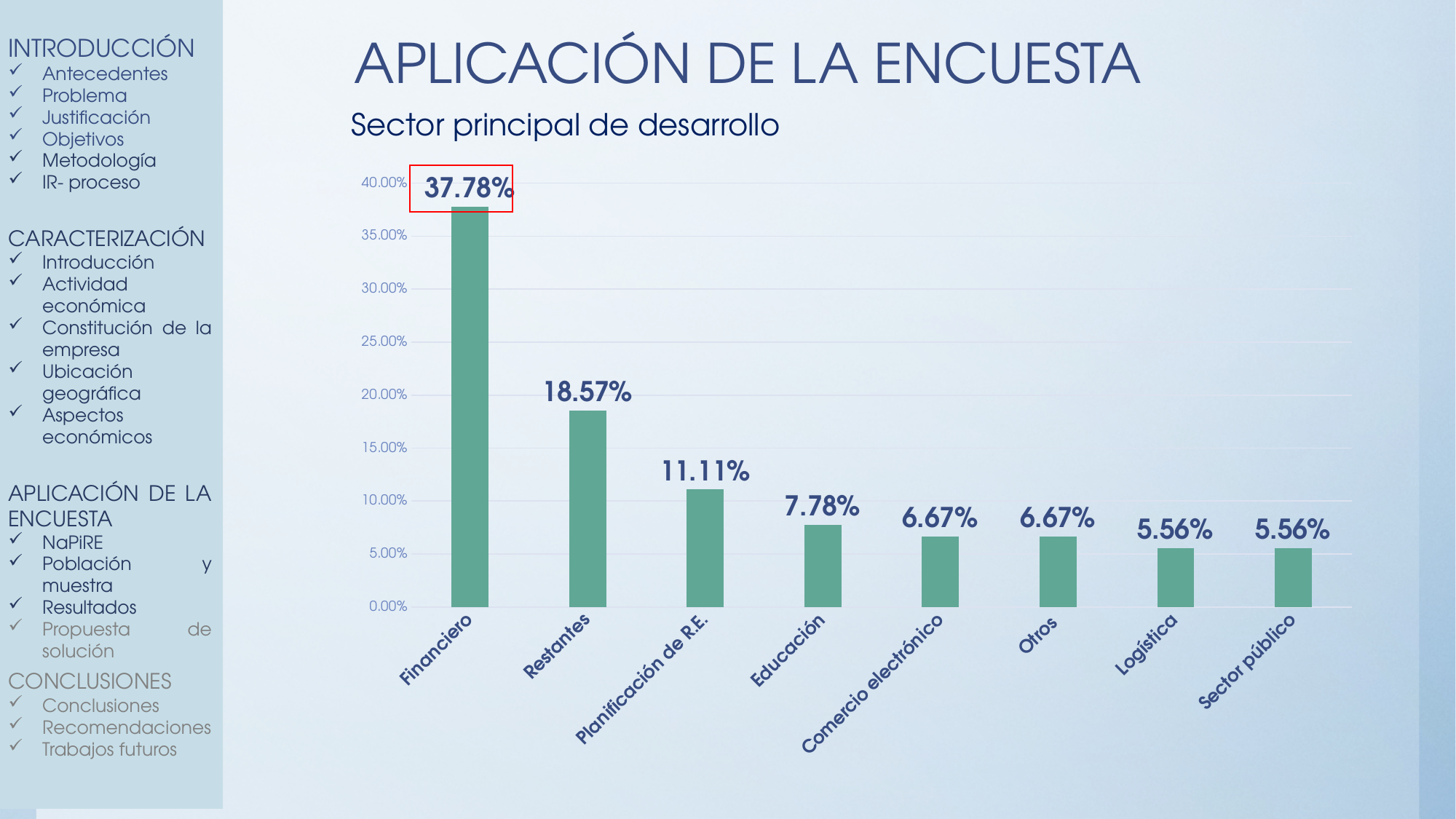

INTRODUCCIÓN
Antecedentes
Problema
Justificación
Objetivos
Metodología
IR- proceso

CARACTERIZACIÓN
Introducción
Actividad económica
Constitución de la empresa
Ubicación geográfica
Aspectos económicos

APLICACIÓN DE LA ENCUESTA
NaPiRE
Población y muestra
Resultados
Propuesta de solución
CONCLUSIONES
Conclusiones
Recomendaciones
Trabajos futuros

APLICACIÓN DE LA ENCUESTA
Sector principal de desarrollo

### Chart

| Category | Porcentaje |
|---|---|
| Financiero | 0.3778 |
| Restantes | 0.1857 |
| Planificación de R.E. | 0.1111 |
| Educación | 0.0778 |
| Comercio electrónico | 0.0667 |
| Otros  | 0.0667 |
| Logística | 0.0556 |
| Sector público | 0.0556 |